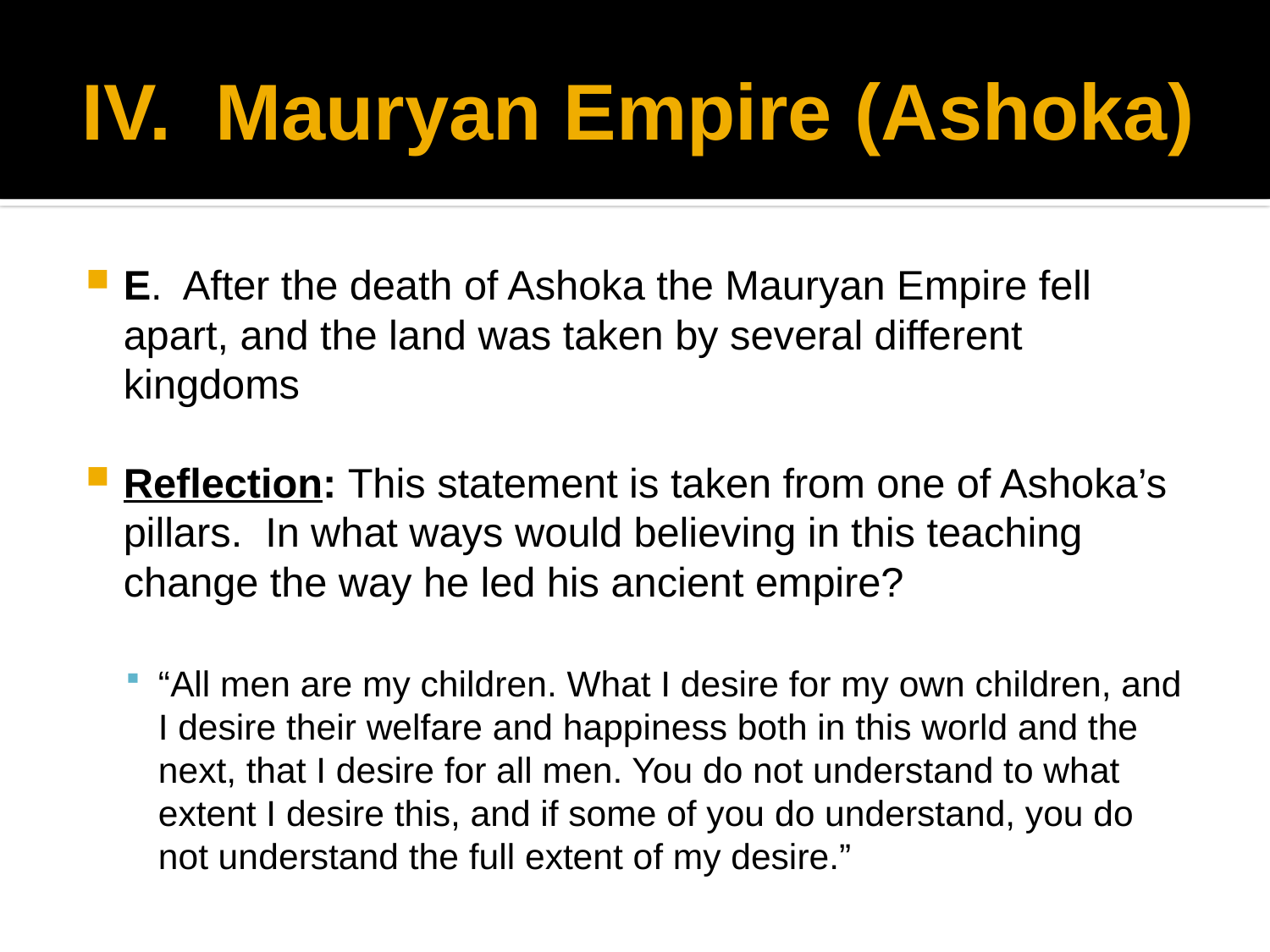

# IV.  Mauryan Empire (Ashoka)
E.  After the death of Ashoka the Mauryan Empire fell apart, and the land was taken by several different kingdoms

Reflection: This statement is taken from one of Ashoka’s pillars.  In what ways would believing in this teaching change the way he led his ancient empire?

“All men are my children. What I desire for my own children, and I desire their welfare and happiness both in this world and the next, that I desire for all men. You do not understand to what extent I desire this, and if some of you do understand, you do not understand the full extent of my desire.”